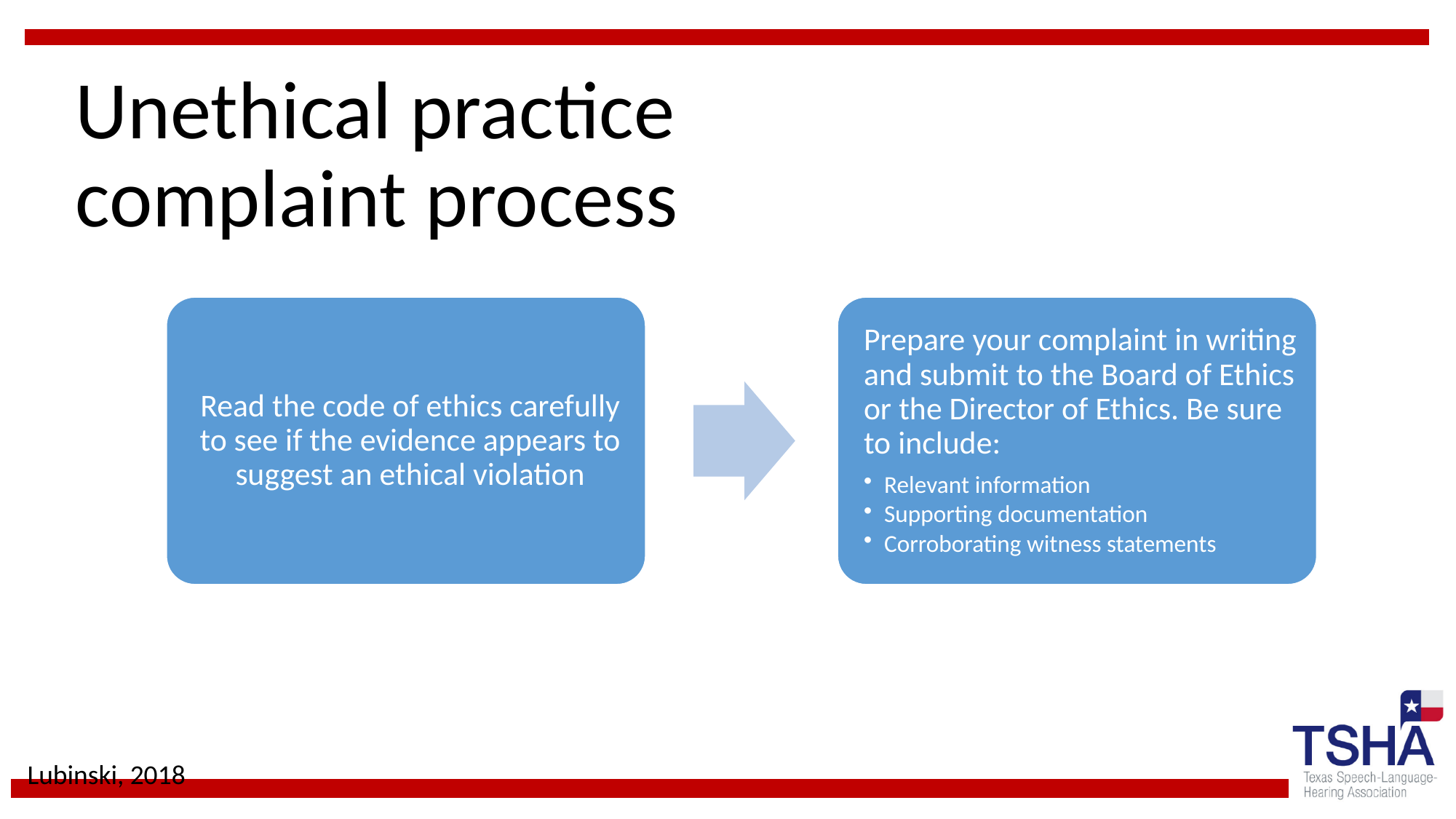

Read the code of ethics carefully to see if the evidence appears to suggest an ethical violation

Prepare your complaint in writing and submit to the Board of Ethics or the Director of Ethics. Be sure to include:
Relevant information
Supporting documentation
Corroborating witness statements
# Unethical practice complaint process
Lubinski, 2018